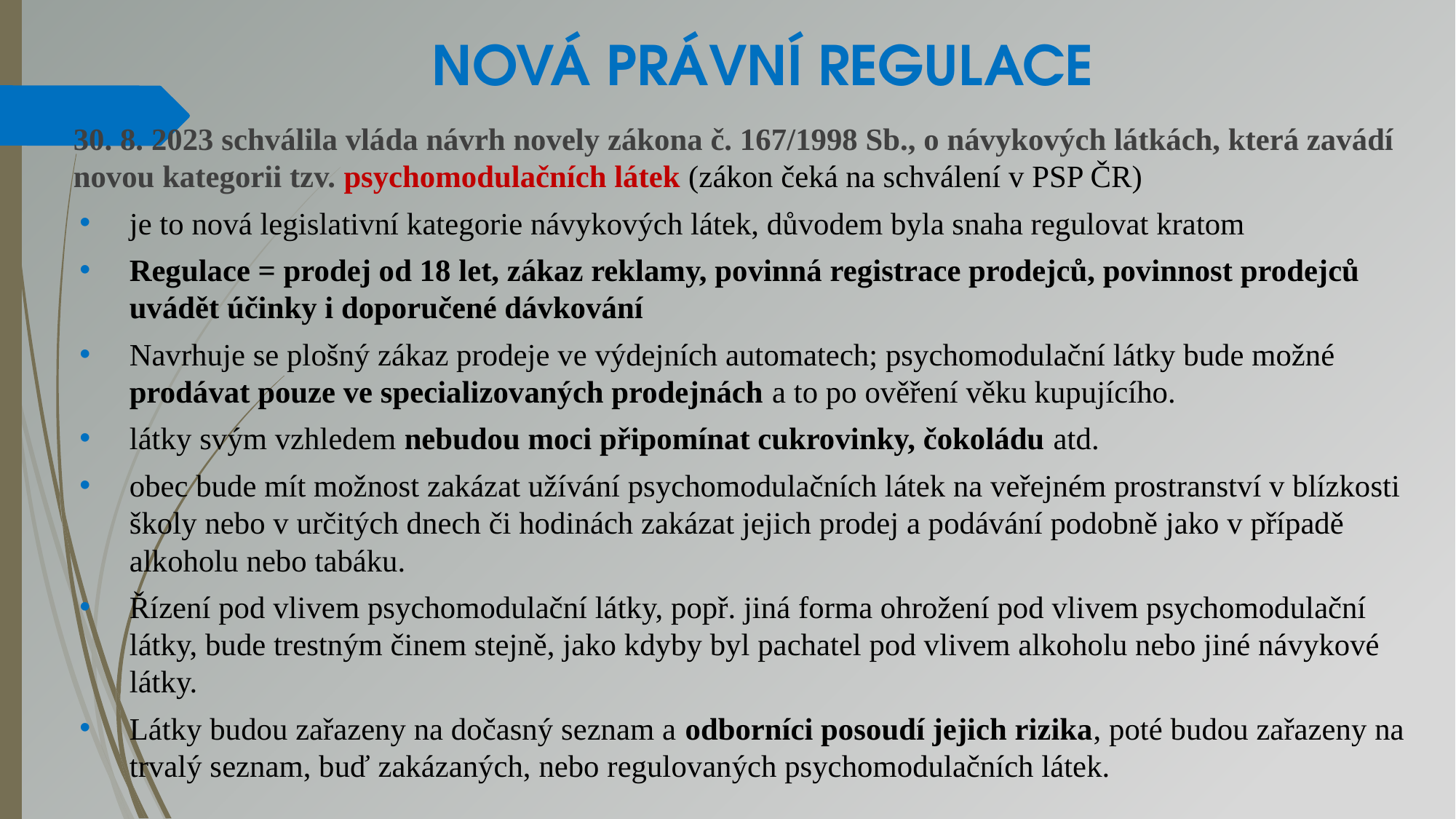

# NOVÁ PRÁVNÍ REGULACE
30. 8. 2023 schválila vláda návrh novely zákona č. 167/1998 Sb., o návykových látkách, která zavádí novou kategorii tzv. psychomodulačních látek (zákon čeká na schválení v PSP ČR)
je to nová legislativní kategorie návykových látek, důvodem byla snaha regulovat kratom
Regulace = prodej od 18 let, zákaz reklamy, povinná registrace prodejců, povinnost prodejců uvádět účinky i doporučené dávkování
Navrhuje se plošný zákaz prodeje ve výdejních automatech; psychomodulační látky bude možné prodávat pouze ve specializovaných prodejnách a to po ověření věku kupujícího.
látky svým vzhledem nebudou moci připomínat cukrovinky, čokoládu atd.
obec bude mít možnost zakázat užívání psychomodulačních látek na veřejném prostranství v blízkosti školy nebo v určitých dnech či hodinách zakázat jejich prodej a podávání podobně jako v případě alkoholu nebo tabáku.
Řízení pod vlivem psychomodulační látky, popř. jiná forma ohrožení pod vlivem psychomodulační látky, bude trestným činem stejně, jako kdyby byl pachatel pod vlivem alkoholu nebo jiné návykové látky.
Látky budou zařazeny na dočasný seznam a odborníci posoudí jejich rizika, poté budou zařazeny na trvalý seznam, buď zakázaných, nebo regulovaných psychomodulačních látek.